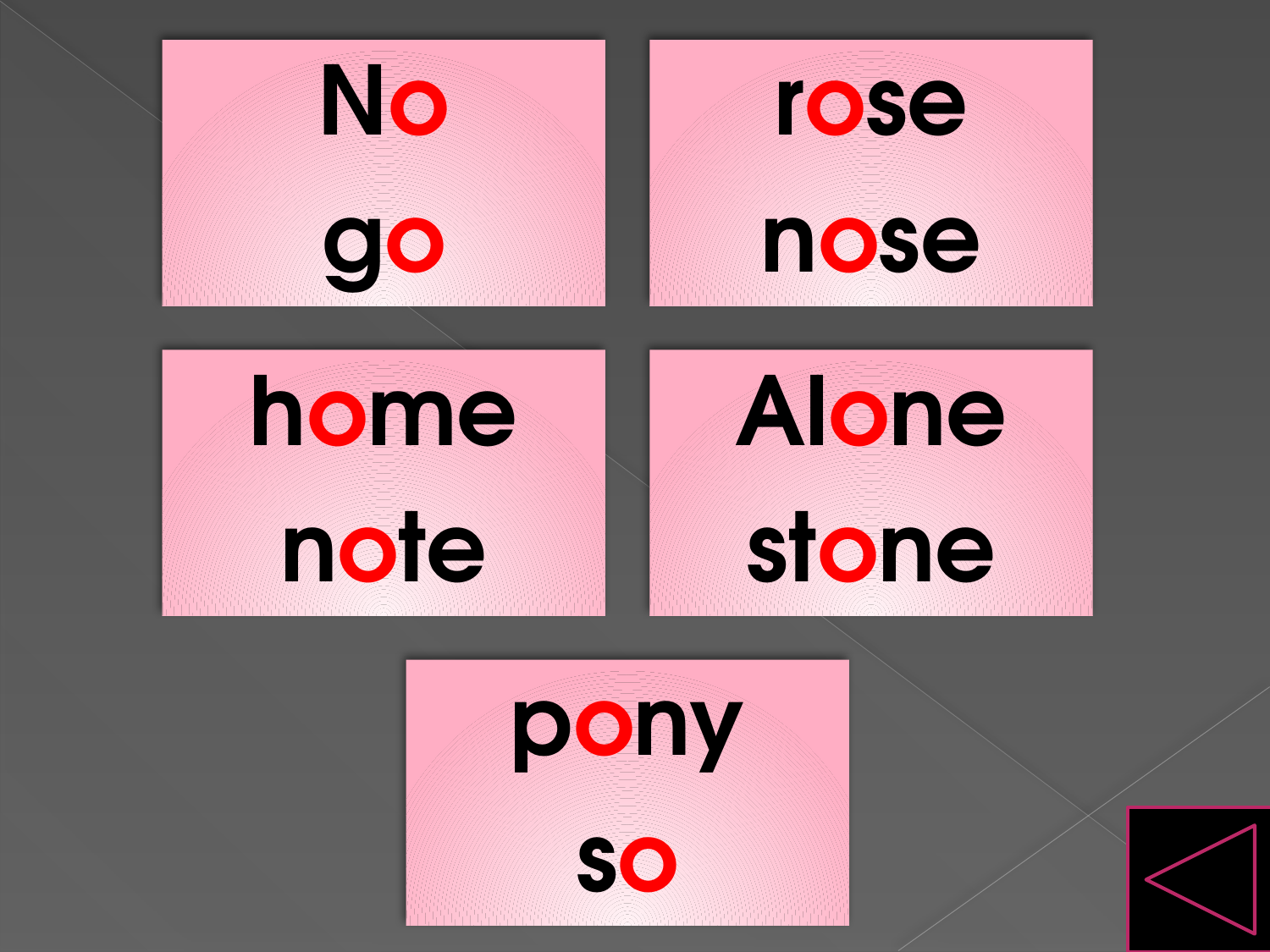

No
go
rose
nose
home
note
Alone
stone
pony
so